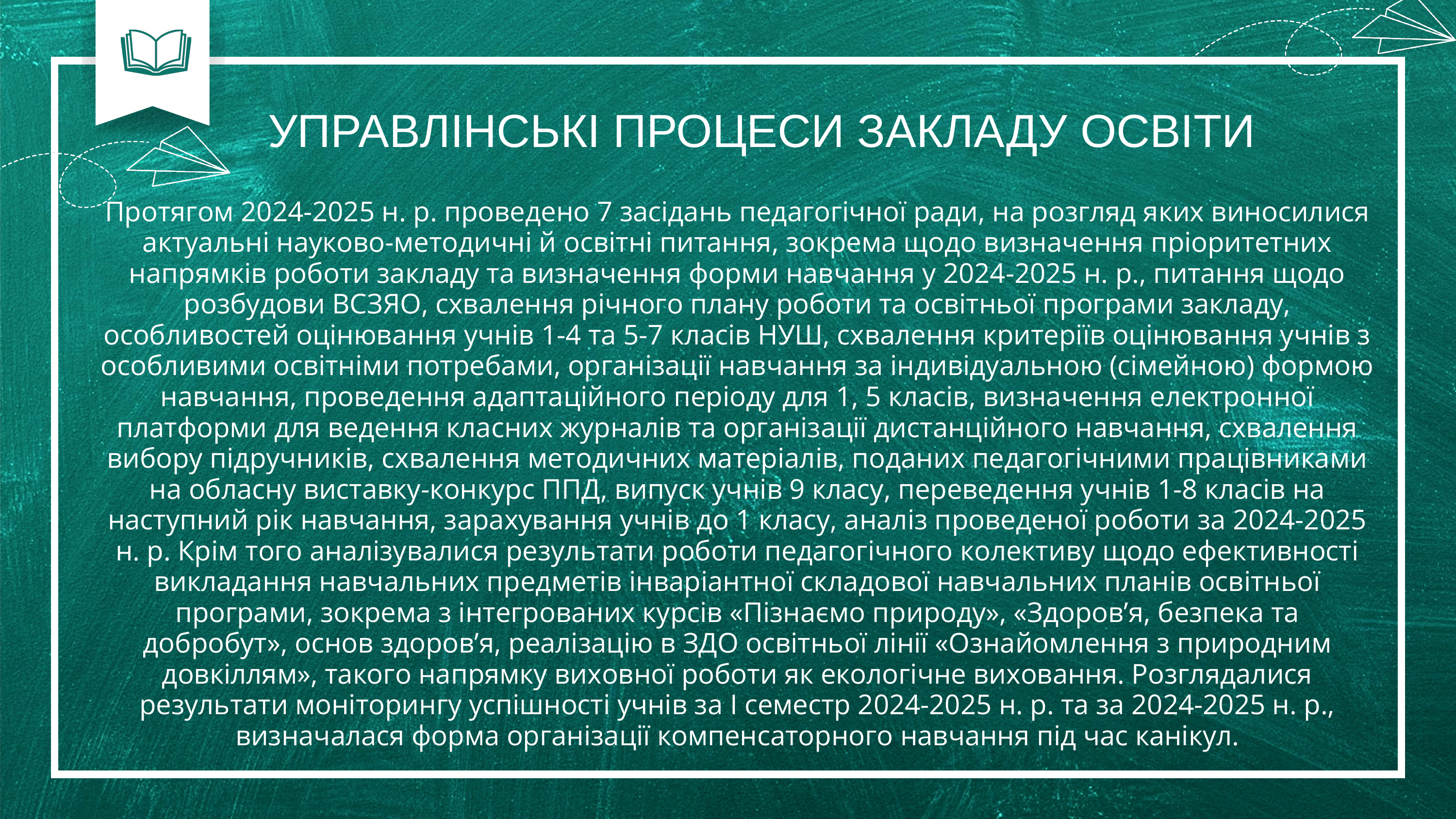

УПРАВЛІНСЬКІ ПРОЦЕСИ ЗАКЛАДУ ОСВІТИ

Протягом 2024-2025 н. р. проведено 7 засідань педагогічної ради, на розгляд яких виносилися актуальні науково-методичні й освітні питання, зокрема щодо визначення пріоритетних напрямків роботи закладу та визначення форми навчання у 2024-2025 н. р., питання щодо розбудови ВСЗЯО, схвалення річного плану роботи та освітньої програми закладу, особливостей оцінювання учнів 1-4 та 5-7 класів НУШ, схвалення критеріїв оцінювання учнів з особливими освітніми потребами, організації навчання за індивідуальною (сімейною) формою навчання, проведення адаптаційного періоду для 1, 5 класів, визначення електронної платформи для ведення класних журналів та організації дистанційного навчання, схвалення вибору підручників, схвалення методичних матеріалів, поданих педагогічними працівниками на обласну виставку-конкурс ППД, випуск учнів 9 класу, переведення учнів 1-8 класів на наступний рік навчання, зарахування учнів до 1 класу, аналіз проведеної роботи за 2024-2025 н. р. Крім того аналізувалися результати роботи педагогічного колективу щодо ефективності викладання навчальних предметів інваріантної складової навчальних планів освітньої програми, зокрема з інтегрованих курсів «Пізнаємо природу», «Здоров’я, безпека та добробут», основ здоров’я, реалізацію в ЗДО освітньої лінії «Ознайомлення з природним довкіллям», такого напрямку виховної роботи як екологічне виховання. Розглядалися результати моніторингу успішності учнів за І семестр 2024-2025 н. р. та за 2024-2025 н. р., визначалася форма організації компенсаторного навчання під час канікул.